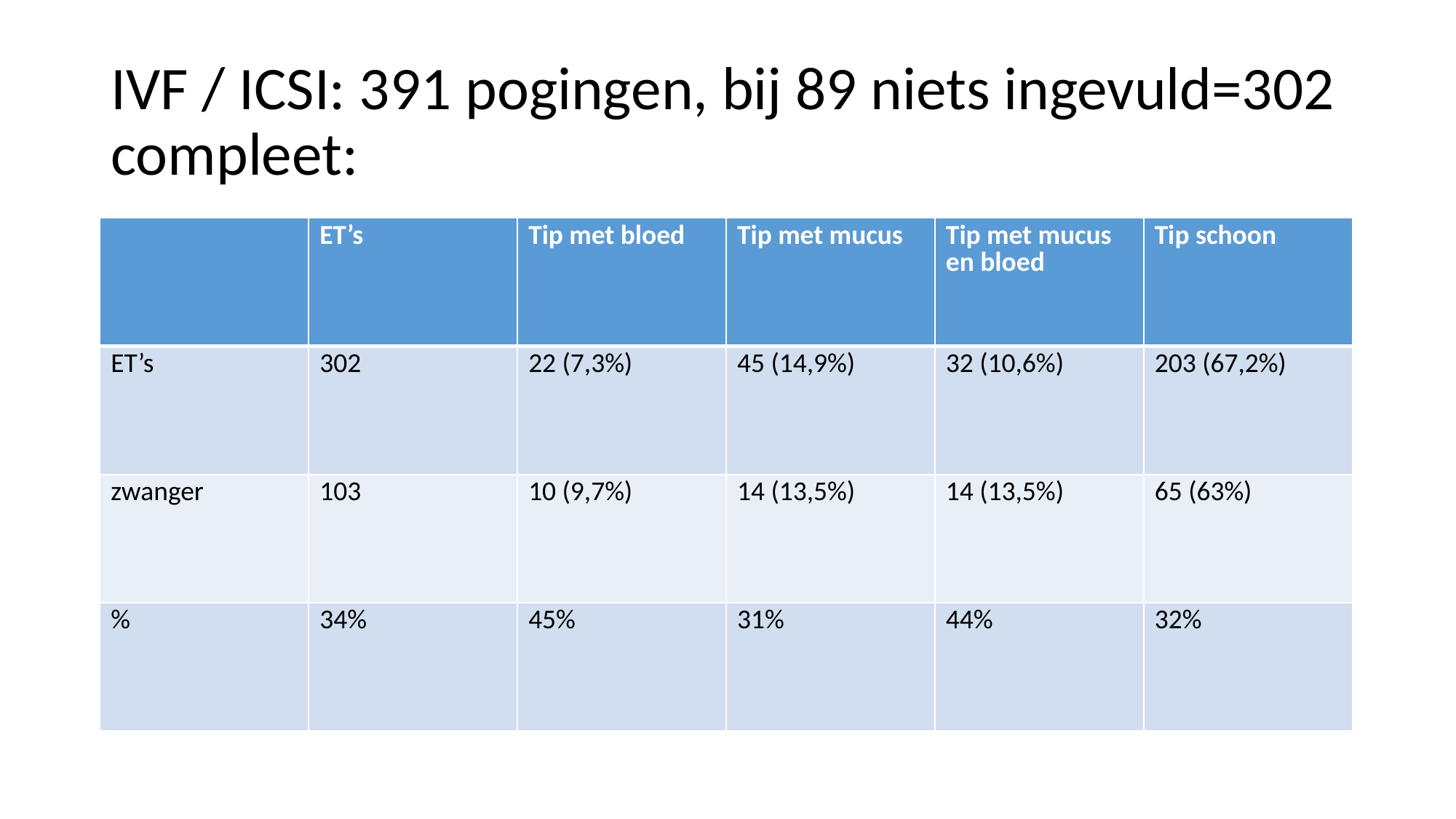

# IVF / ICSI: 391 pogingen, bij 89 niets ingevuld=302 compleet:
|  | ET’s | Tip met bloed | Tip met mucus | Tip met mucus en bloed | Tip schoon |
| --- | --- | --- | --- | --- | --- |
| ET’s | 302 | 22 (7,3%) | 45 (14,9%) | 32 (10,6%) | 203 (67,2%) |
| zwanger | 103 | 10 (9,7%) | 14 (13,5%) | 14 (13,5%) | 65 (63%) |
| % | 34% | 45% | 31% | 44% | 32% |